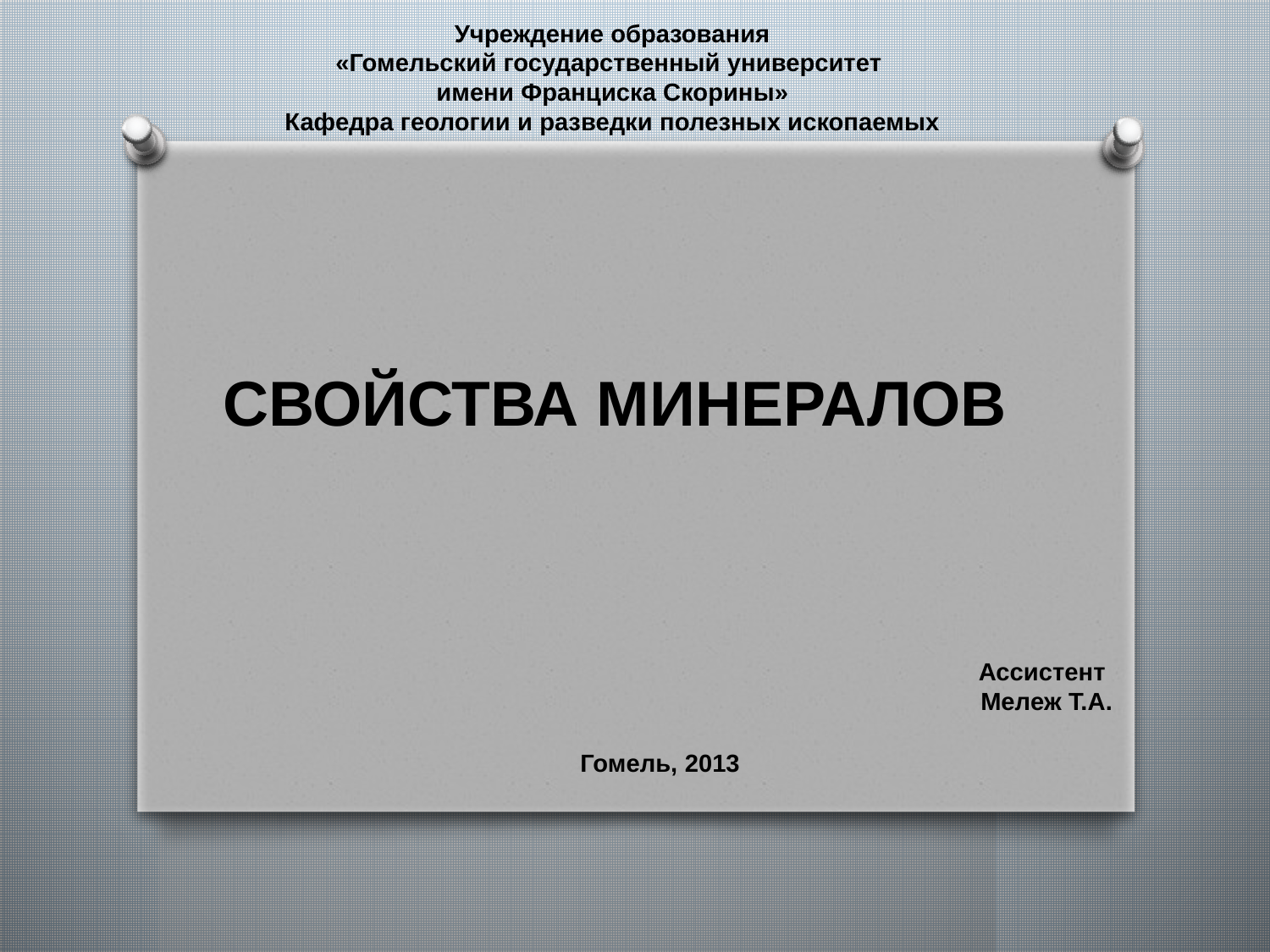

# Учреждение образования «Гомельский государственный университет имени Франциска Скорины» Кафедра геологии и разведки полезных ископаемых
СВОЙСТВА МИНЕРАЛОВ
Ассистент
    Мележ Т.А.
Гомель, 2013